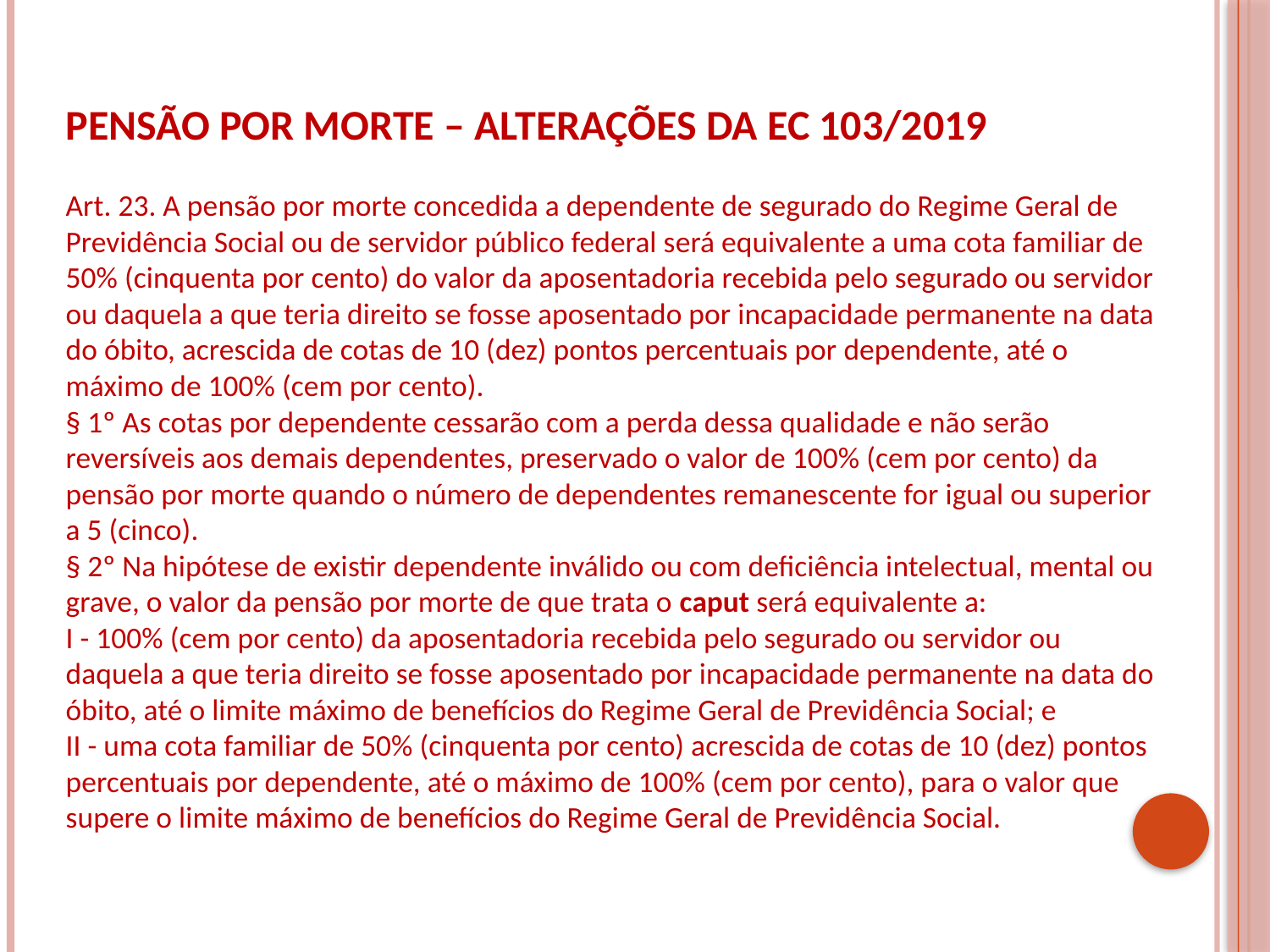

PENSÃO POR MORTE – ALTERAÇÕES DA EC 103/2019

Art. 23. A pensão por morte concedida a dependente de segurado do Regime Geral de Previdência Social ou de servidor público federal será equivalente a uma cota familiar de 50% (cinquenta por cento) do valor da aposentadoria recebida pelo segurado ou servidor ou daquela a que teria direito se fosse aposentado por incapacidade permanente na data do óbito, acrescida de cotas de 10 (dez) pontos percentuais por dependente, até o máximo de 100% (cem por cento).
§ 1º As cotas por dependente cessarão com a perda dessa qualidade e não serão reversíveis aos demais dependentes, preservado o valor de 100% (cem por cento) da pensão por morte quando o número de dependentes remanescente for igual ou superior a 5 (cinco).
§ 2º Na hipótese de existir dependente inválido ou com deficiência intelectual, mental ou grave, o valor da pensão por morte de que trata o caput será equivalente a:
I - 100% (cem por cento) da aposentadoria recebida pelo segurado ou servidor ou daquela a que teria direito se fosse aposentado por incapacidade permanente na data do óbito, até o limite máximo de benefícios do Regime Geral de Previdência Social; e
II - uma cota familiar de 50% (cinquenta por cento) acrescida de cotas de 10 (dez) pontos percentuais por dependente, até o máximo de 100% (cem por cento), para o valor que supere o limite máximo de benefícios do Regime Geral de Previdência Social.